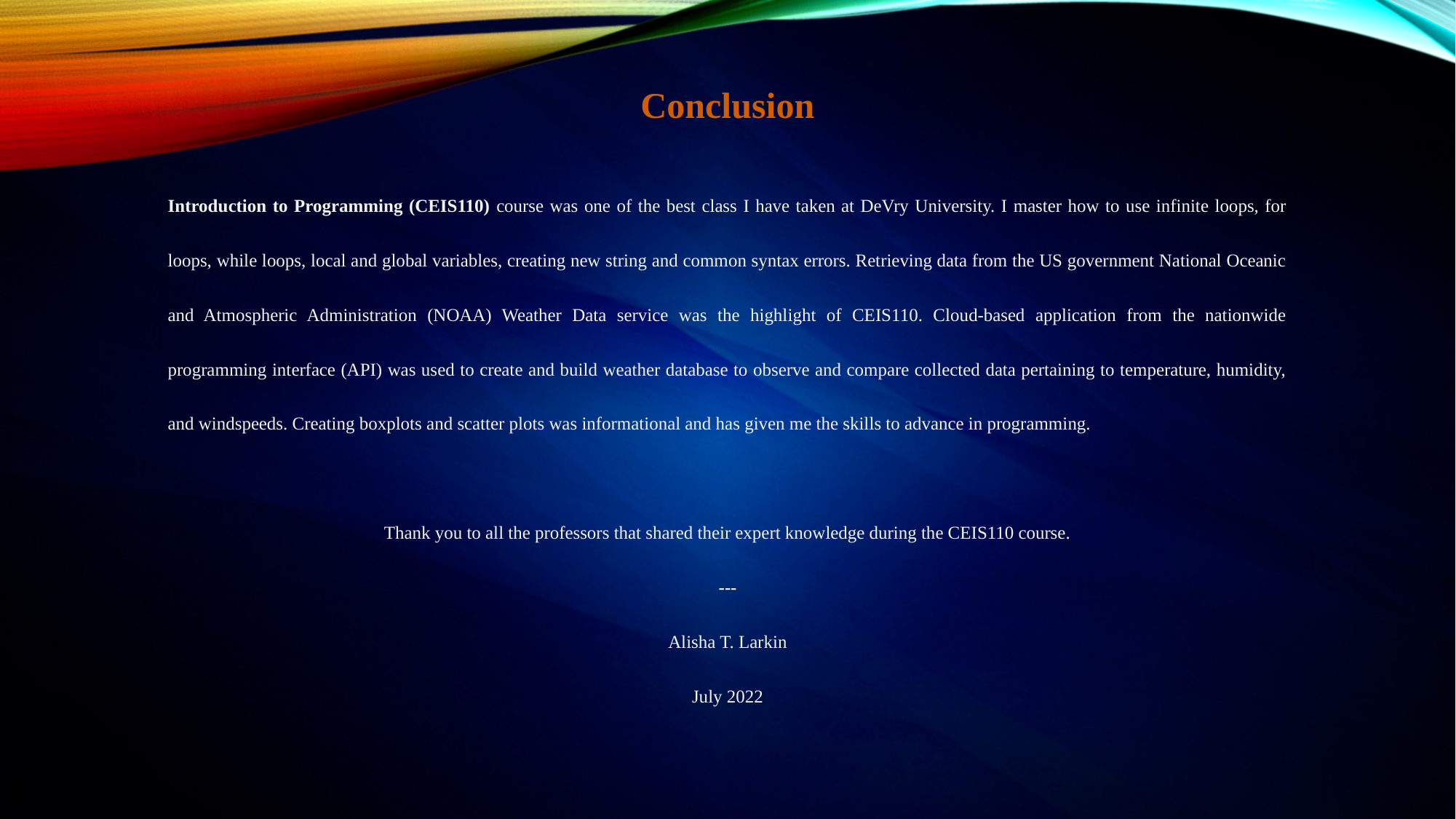

Conclusion
Introduction to Programming (CEIS110) course was one of the best class I have taken at DeVry University. I master how to use infinite loops, for loops, while loops, local and global variables, creating new string and common syntax errors. Retrieving data from the US government National Oceanic and Atmospheric Administration (NOAA) Weather Data service was the highlight of CEIS110. Cloud-based application from the nationwide programming interface (API) was used to create and build weather database to observe and compare collected data pertaining to temperature, humidity, and windspeeds. Creating boxplots and scatter plots was informational and has given me the skills to advance in programming.

Thank you to all the professors that shared their expert knowledge during the CEIS110 course.
---
Alisha T. Larkin
July 2022